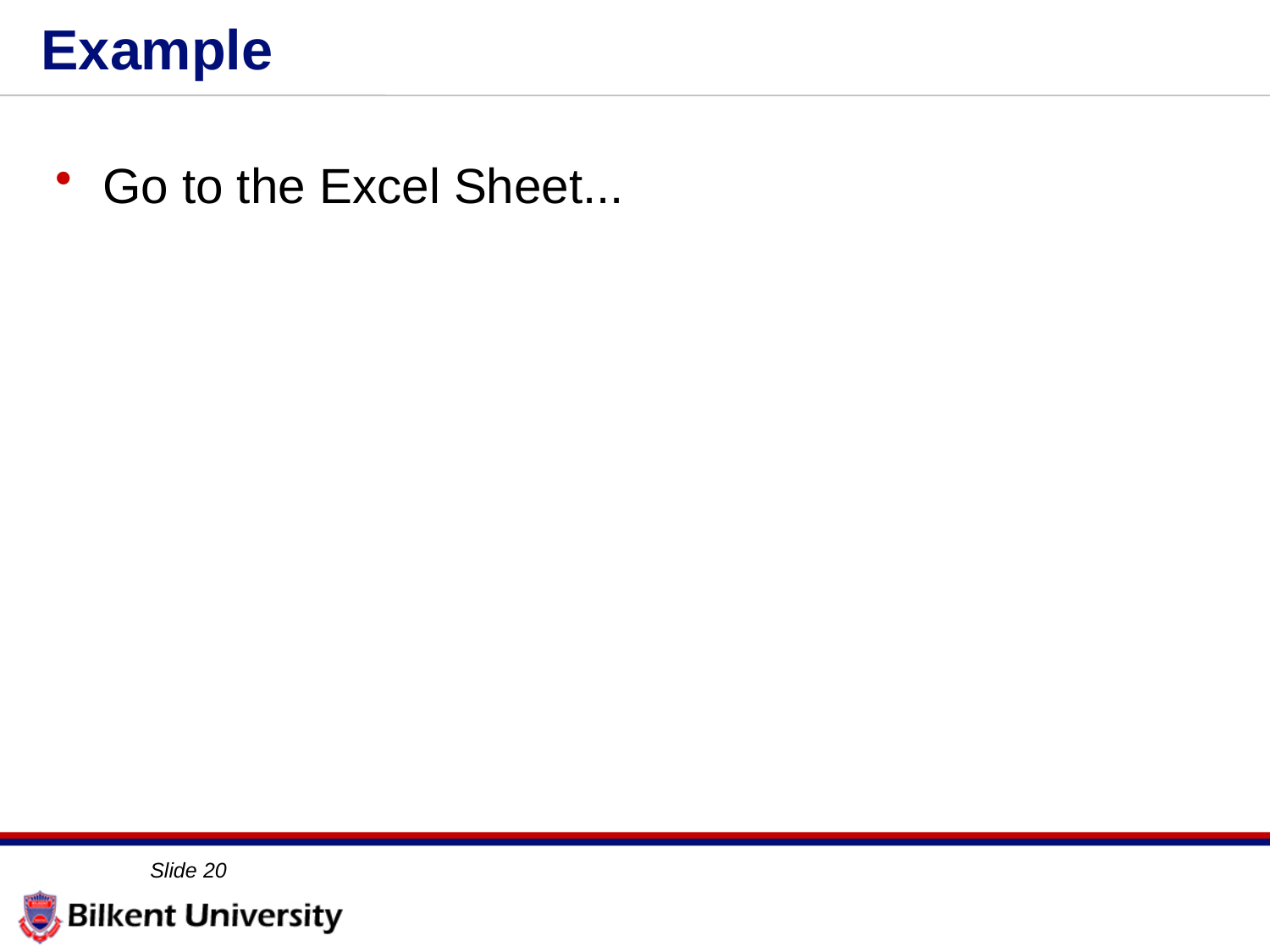

# Example
Go to the Excel Sheet...